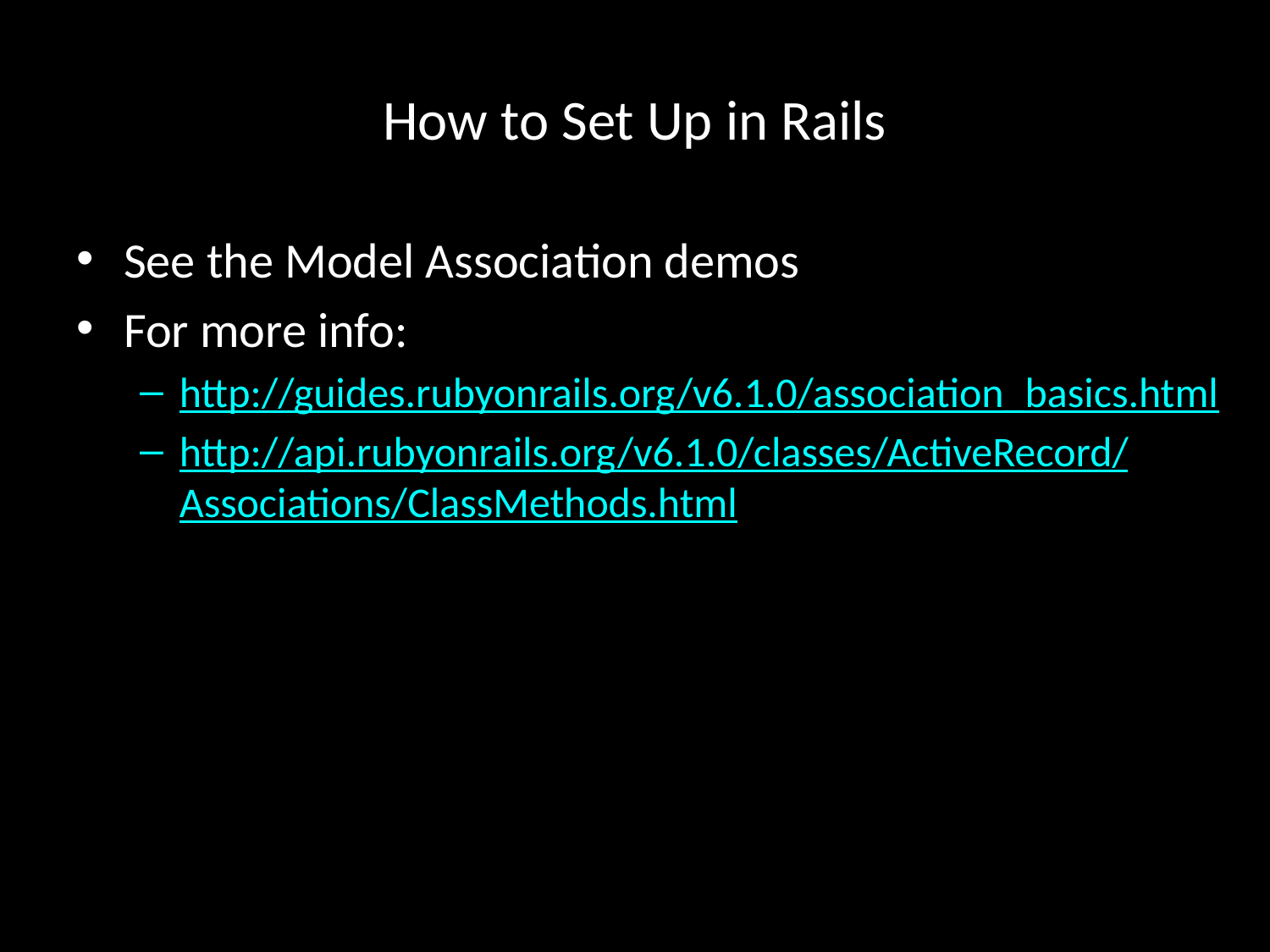

# How to Set Up in Rails
See the Model Association demos
For more info:
http://guides.rubyonrails.org/v6.1.0/association_basics.html
http://api.rubyonrails.org/v6.1.0/classes/ActiveRecord/Associations/ClassMethods.html